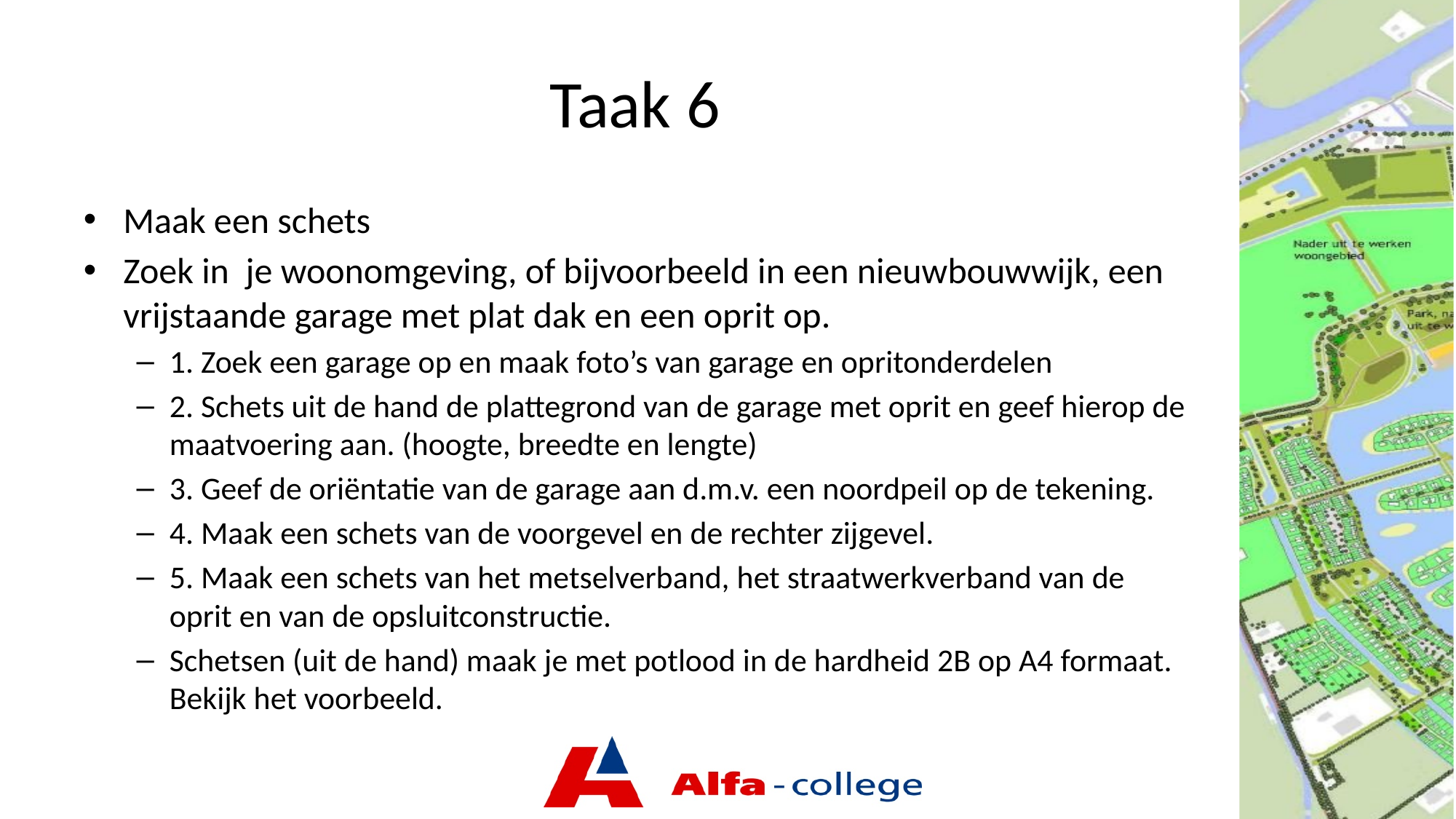

# Taak 6
Maak een schets
Zoek in  je woonomgeving, of bijvoorbeeld in een nieuwbouwwijk, een vrijstaande garage met plat dak en een oprit op.
1. Zoek een garage op en maak foto’s van garage en opritonderdelen
2. Schets uit de hand de plattegrond van de garage met oprit en geef hierop de maatvoering aan. (hoogte, breedte en lengte)
3. Geef de oriëntatie van de garage aan d.m.v. een noordpeil op de tekening.
4. Maak een schets van de voorgevel en de rechter zijgevel.
5. Maak een schets van het metselverband, het straatwerkverband van de oprit en van de opsluitconstructie.
Schetsen (uit de hand) maak je met potlood in de hardheid 2B op A4 formaat. Bekijk het voorbeeld.